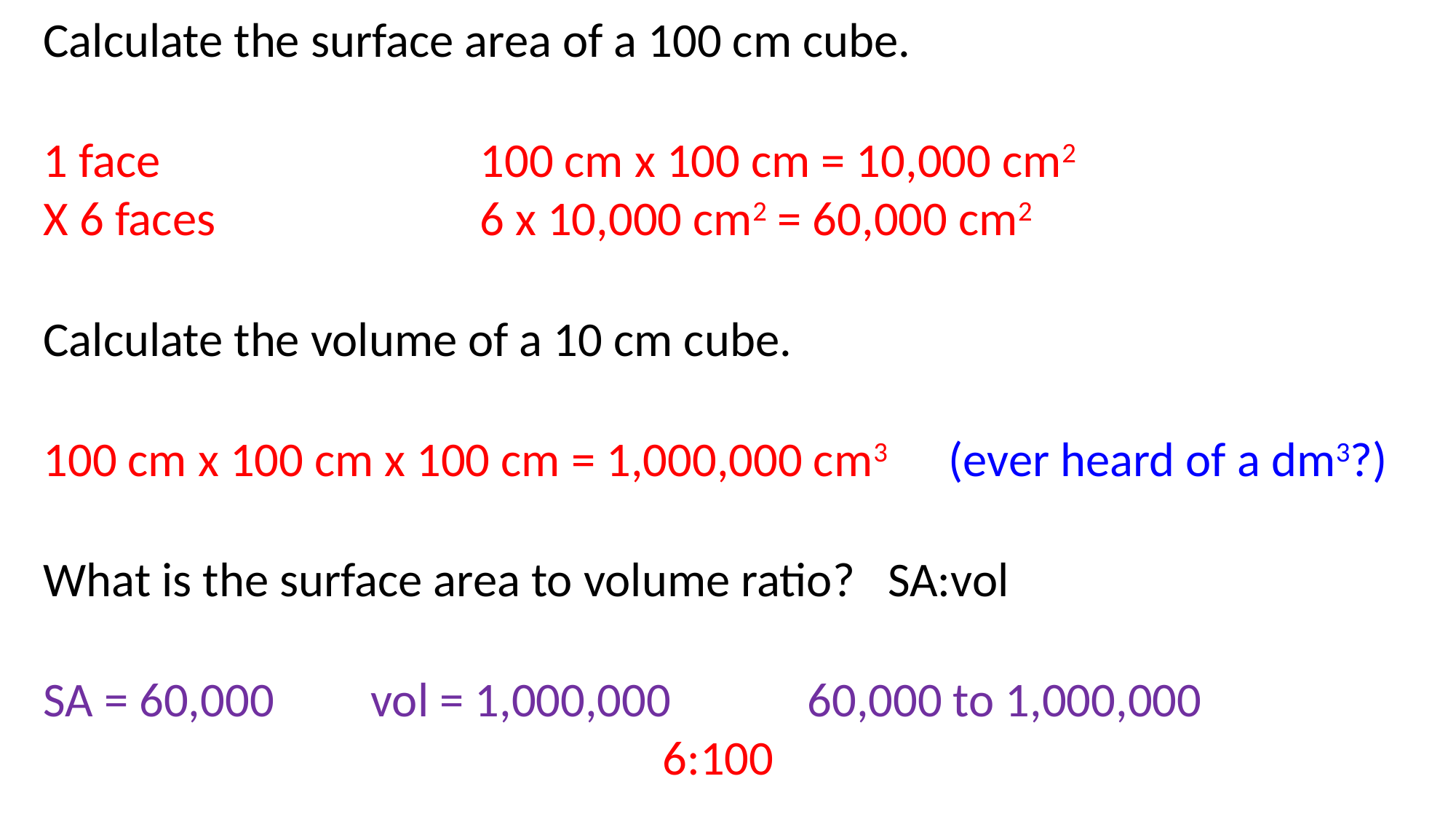

Calculate the surface area of a 100 cm cube.
1 face			100 cm x 100 cm = 10,000 cm2
X 6 faces			6 x 10,000 cm2 = 60,000 cm2
Calculate the volume of a 10 cm cube.
100 cm x 100 cm x 100 cm = 1,000,000 cm3	     (ever heard of a dm3?)
What is the surface area to volume ratio?   SA:vol
SA = 60,000 	vol = 1,000,000      	60,000 to 1,000,000
6:100